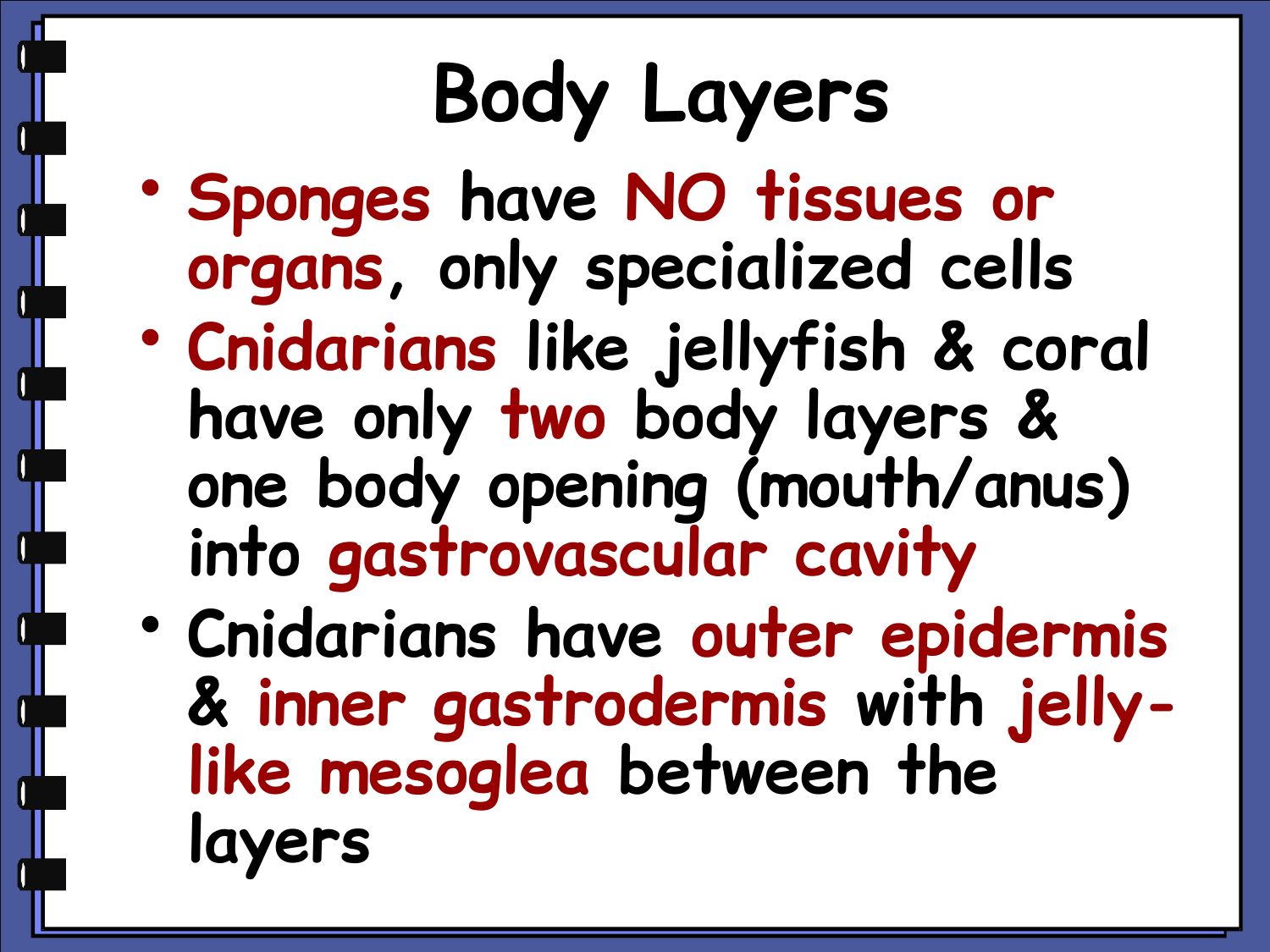

# Body Layers
Sponges have NO tissues or organs, only specialized cells
Cnidarians like jellyfish & coral have only two body layers & one body opening (mouth/anus) into gastrovascular cavity
Cnidarians have outer epidermis & inner gastrodermis with jelly-like mesoglea between the layers